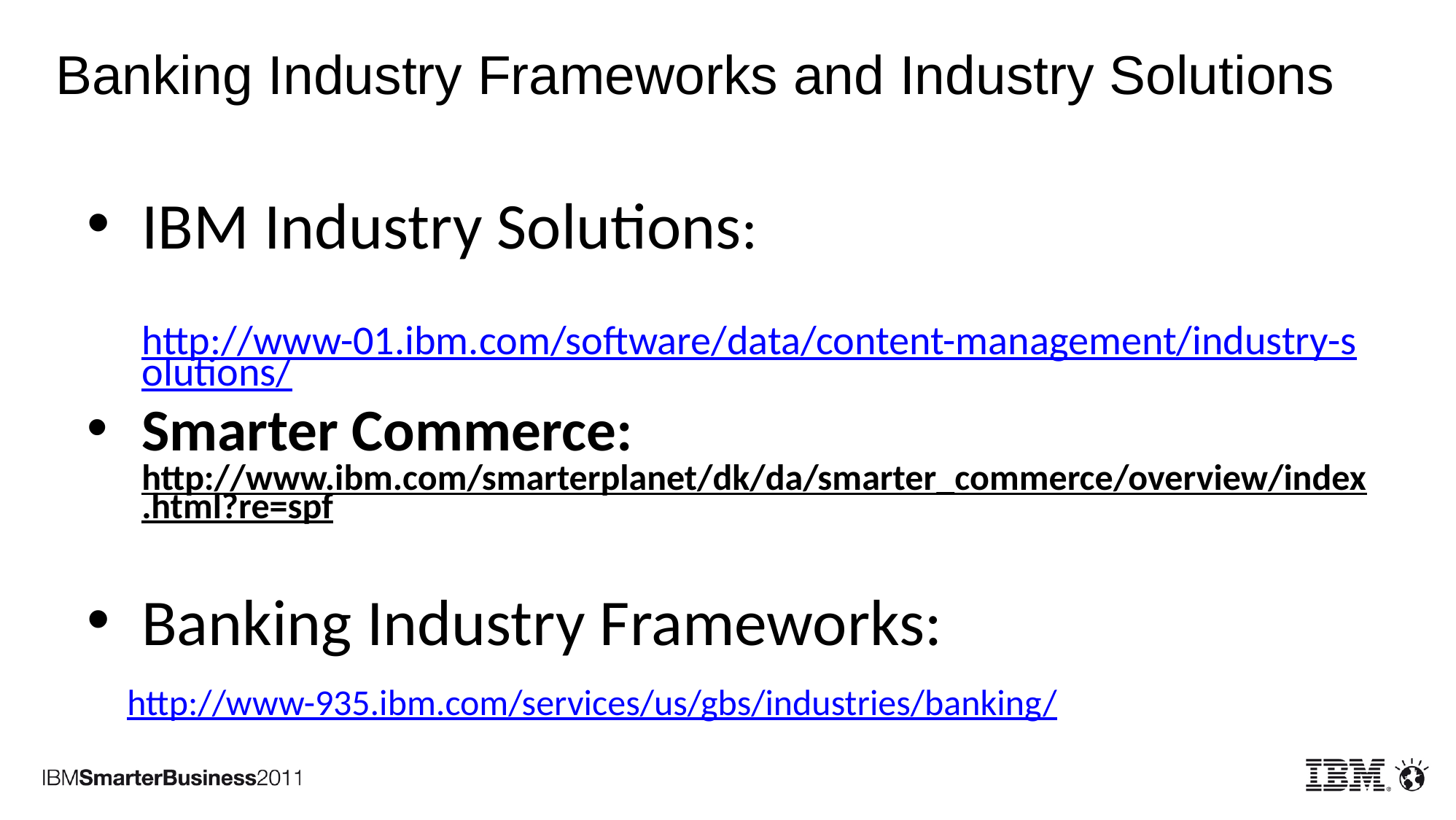

Banking Industry Frameworks and Industry Solutions
IBM Industry Solutions:
    http://www-01.ibm.com/software/data/content-management/industry-solutions/
Smarter Commerce: http://www.ibm.com/smarterplanet/dk/da/smarter_commerce/overview/index.html?re=spf
Banking Industry Frameworks:
   http://www-935.ibm.com/services/us/gbs/industries/banking/